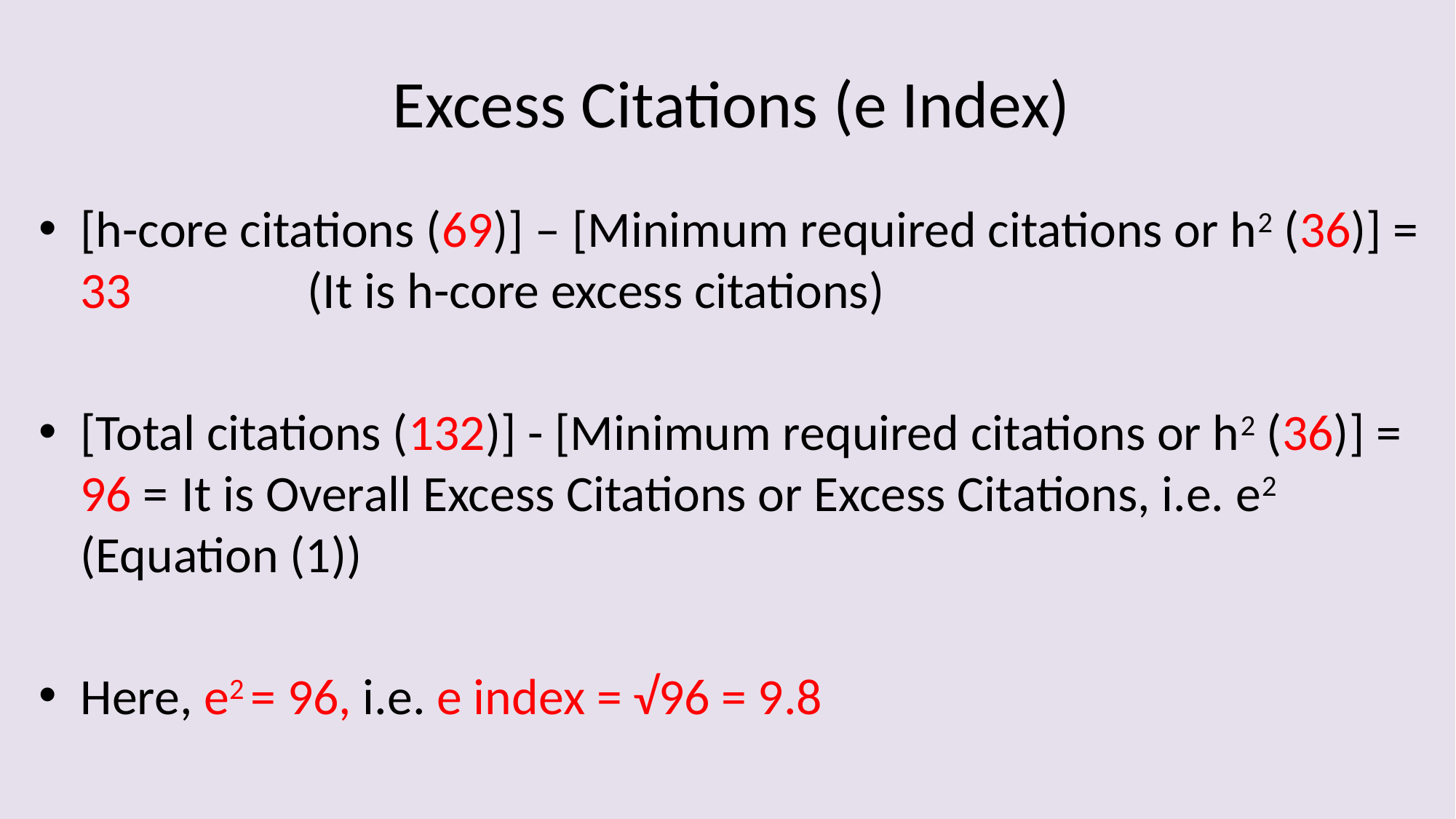

# Excess Citations (e Index)
[h-core citations (69)] – [Minimum required citations or h2 (36)] = 33				           (It is h-core excess citations)

[Total citations (132)] - [Minimum required citations or h2 (36)] = 96 = 	It is Overall Excess Citations or Excess Citations, i.e. e2 (Equation (1))

Here, e2 = 96, i.e. e index = √96 = 9.8